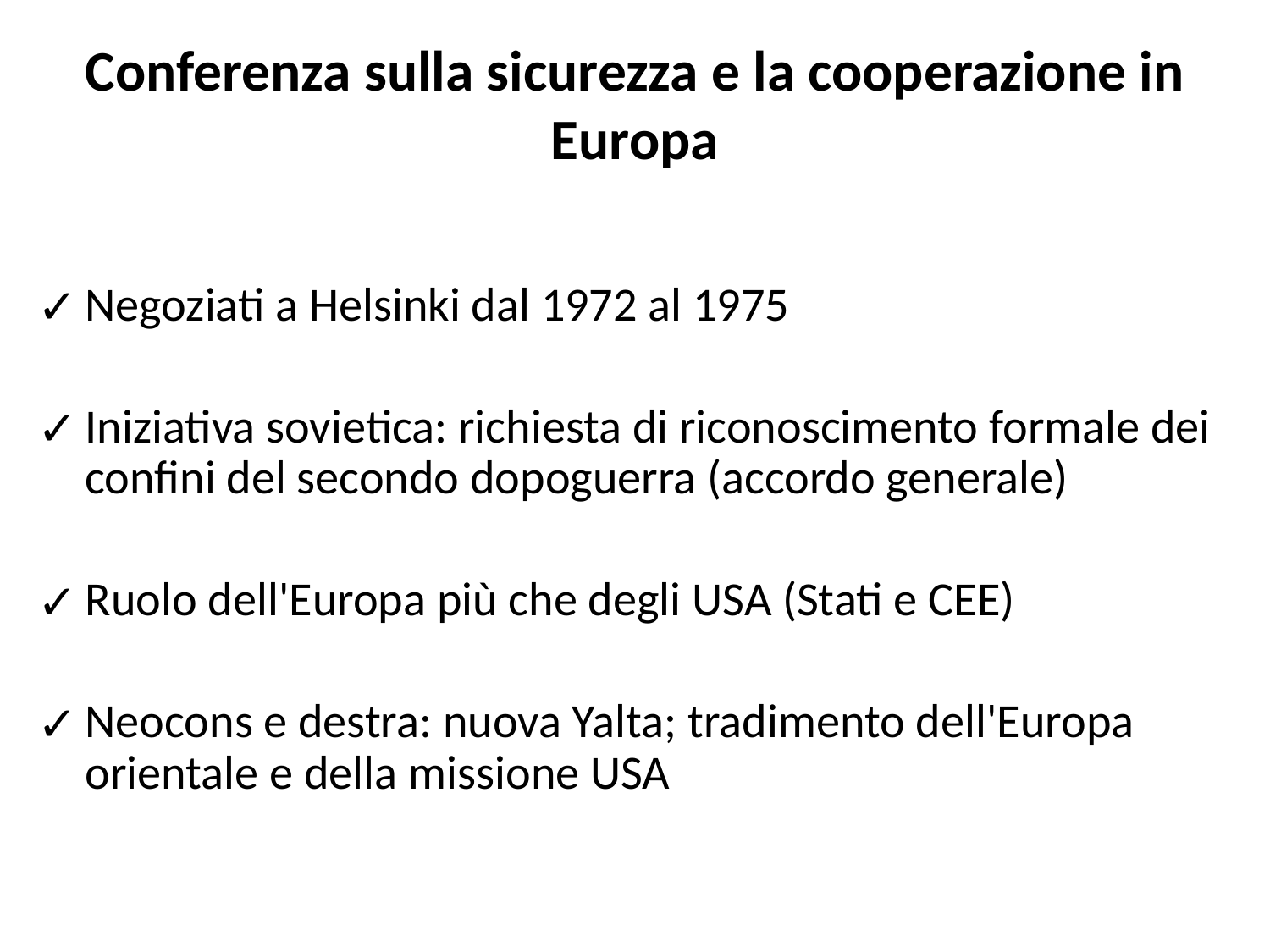

# Conferenza sulla sicurezza e la cooperazione in Europa

Negoziati a Helsinki dal 1972 al 1975

Iniziativa sovietica: richiesta di riconoscimento formale dei confini del secondo dopoguerra (accordo generale)

Ruolo dell'Europa più che degli USA (Stati e CEE)

Neocons e destra: nuova Yalta; tradimento dell'Europa orientale e della missione USA